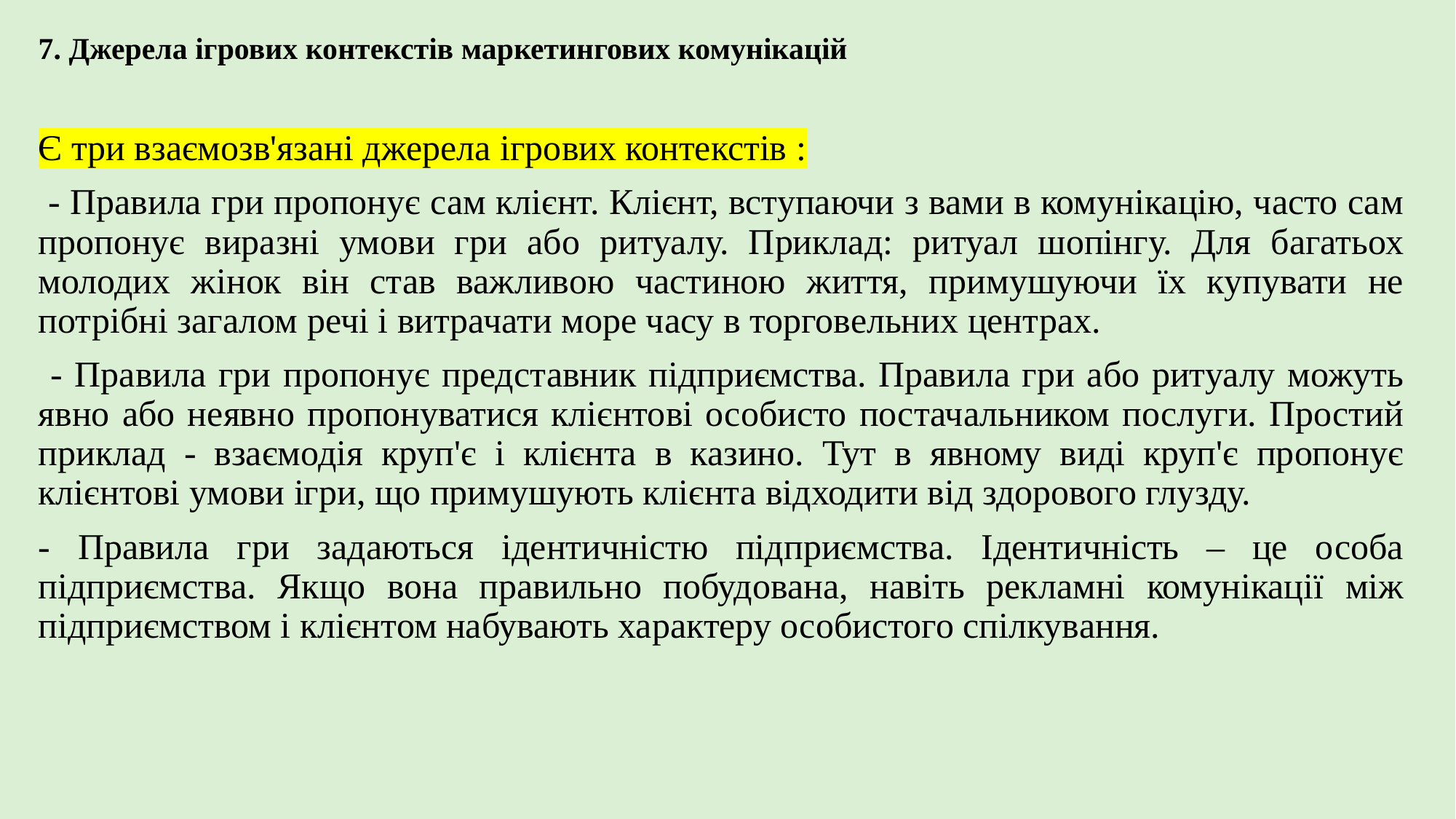

7. Джерела ігрових контекстів маркетингових комунікацій

Є три взаємозв'язані джерела ігрових контекстів :
 - Правила гри пропонує сам клієнт. Клієнт, вступаючи з вами в комунікацію, часто сам пропонує виразні умови гри або ритуалу. Приклад: ритуал шопінгу. Для багатьох молодих жінок він став важливою частиною життя, примушуючи їх купувати не потрібні загалом речі і витрачати море часу в торговельних центрах.
 - Правила гри пропонує представник підприємства. Правила гри або ритуалу можуть явно або неявно пропонуватися клієнтові особисто постачальником послуги. Простий приклад - взаємодія круп'є і клієнта в казино. Тут в явному виді круп'є пропонує клієнтові умови ігри, що примушують клієнта відходити від здорового глузду.
- Правила гри задаються ідентичністю підприємства. Ідентичність – це особа підприємства. Якщо вона правильно побудована, навіть рекламні комунікації між підприємством і клієнтом набувають характеру особистого спілкування.